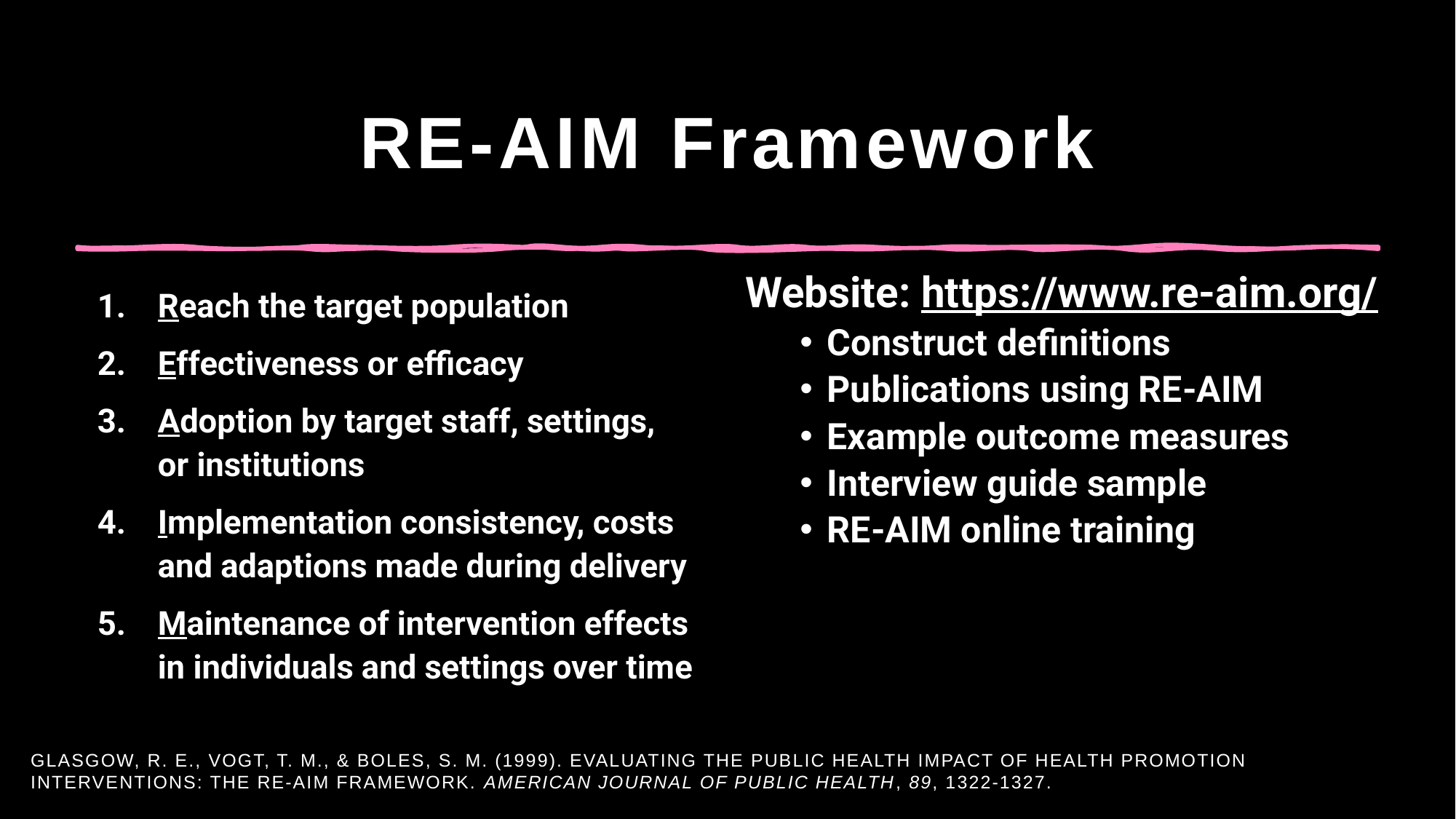

# RE-AIM Framework
Website: https://www.re-aim.org/
Construct definitions
Publications using RE-AIM
Example outcome measures
Interview guide sample
RE-AIM online training

Reach the target population
Effectiveness or efficacy
Adoption by target staff, settings, or institutions
Implementation consistency, costs and adaptions made during delivery
Maintenance of intervention effects in individuals and settings over time
Glasgow, R. E., Vogt, T. M., & Boles, S. M. (1999). Evaluating the public health impact of health promotion interventions: The RE-AIM framework. American Journal of Public Health, 89, 1322-1327.